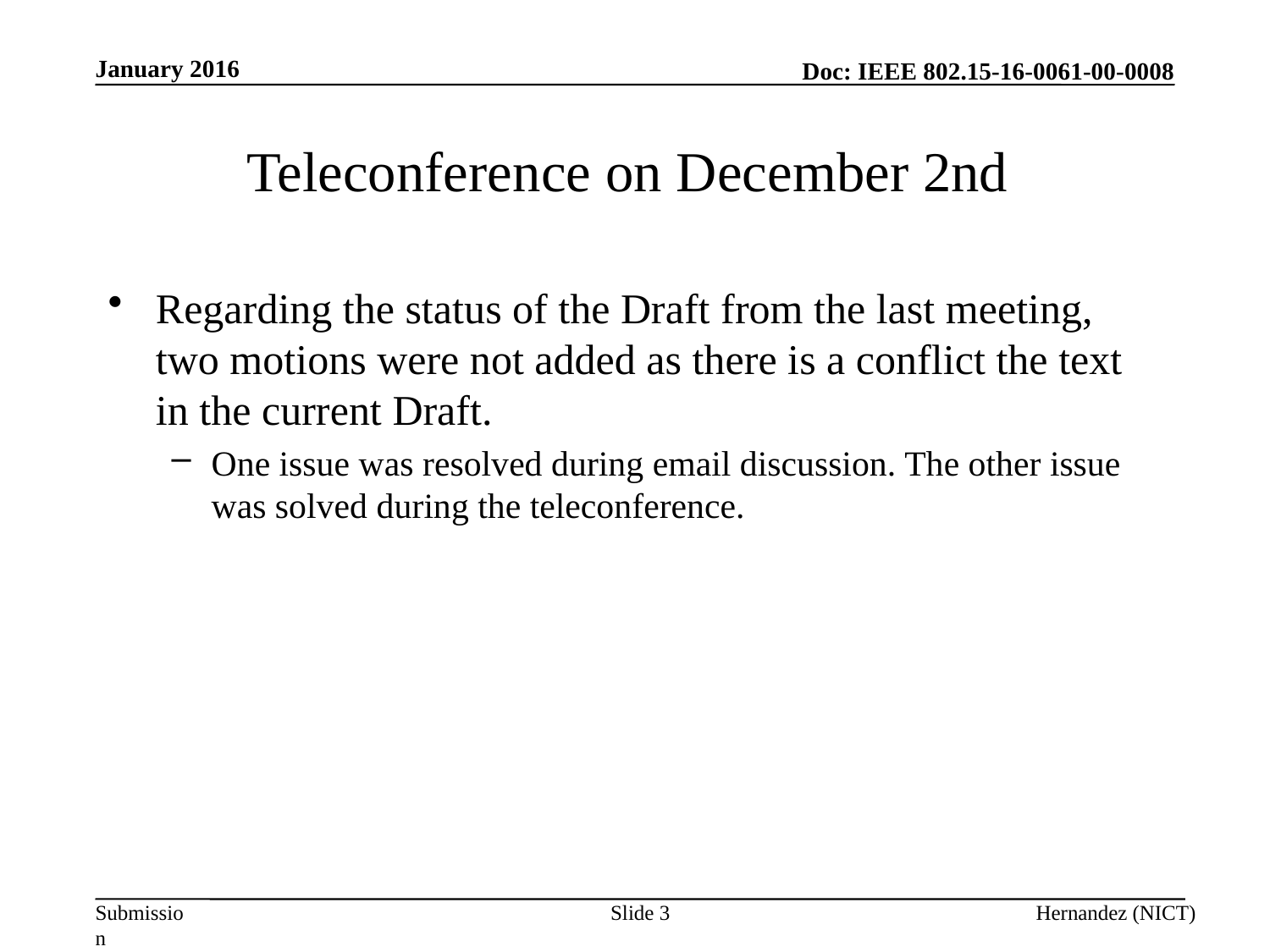

January 2016
# Teleconference on December 2nd
Regarding the status of the Draft from the last meeting, two motions were not added as there is a conflict the text in the current Draft.
One issue was resolved during email discussion. The other issue was solved during the teleconference.

Slide 3
Hernandez (NICT)